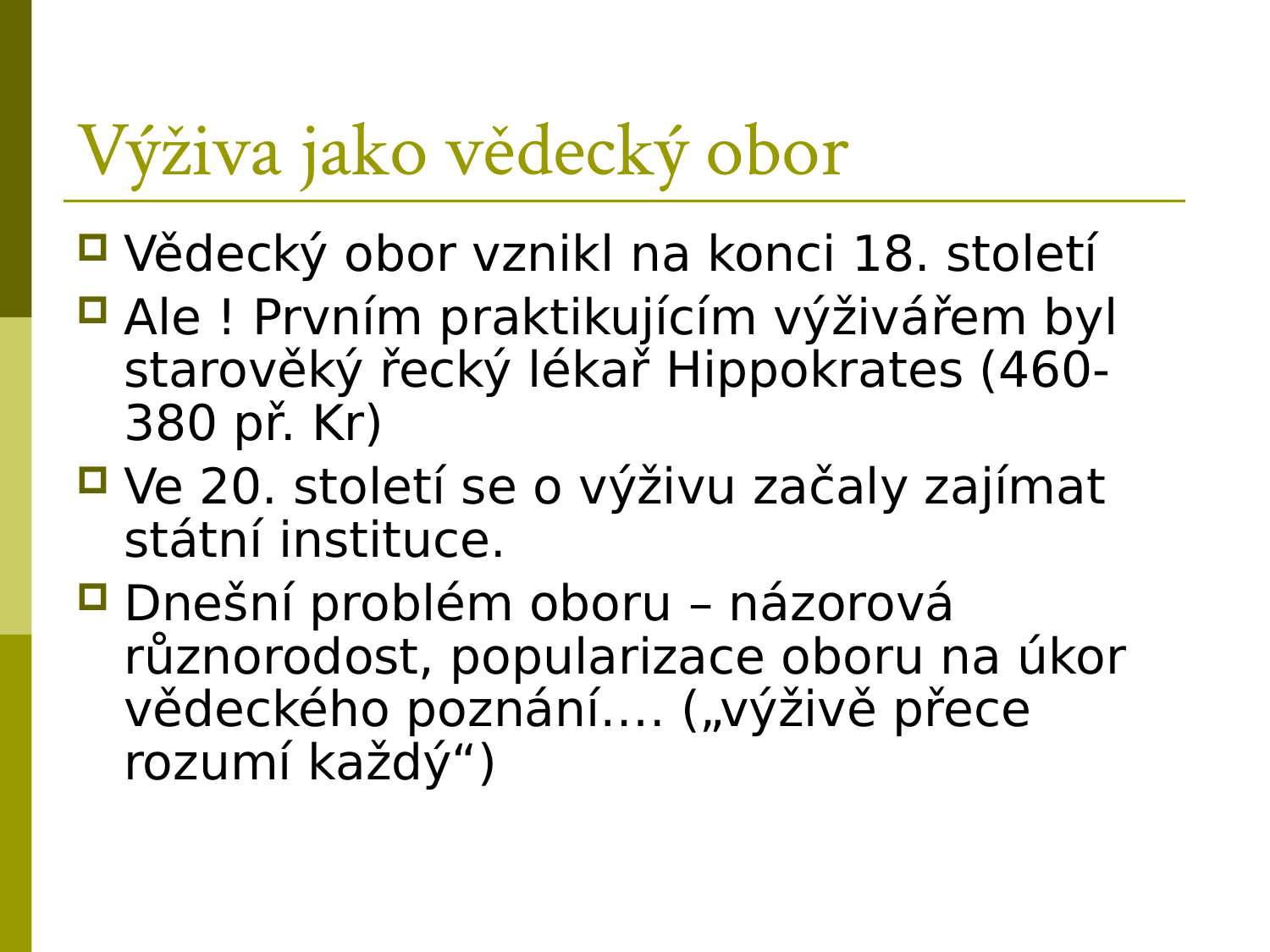

# Výživa jako vědecký obor
Vědecký obor vznikl na konci 18. století
Ale ! Prvním praktikujícím výživářem byl starověký řecký lékař Hippokrates (460-380 př. Kr)
Ve 20. století se o výživu začaly zajímat státní instituce.
Dnešní problém oboru – názorová různorodost, popularizace oboru na úkor vědeckého poznání…. („výživě přece rozumí každý“)